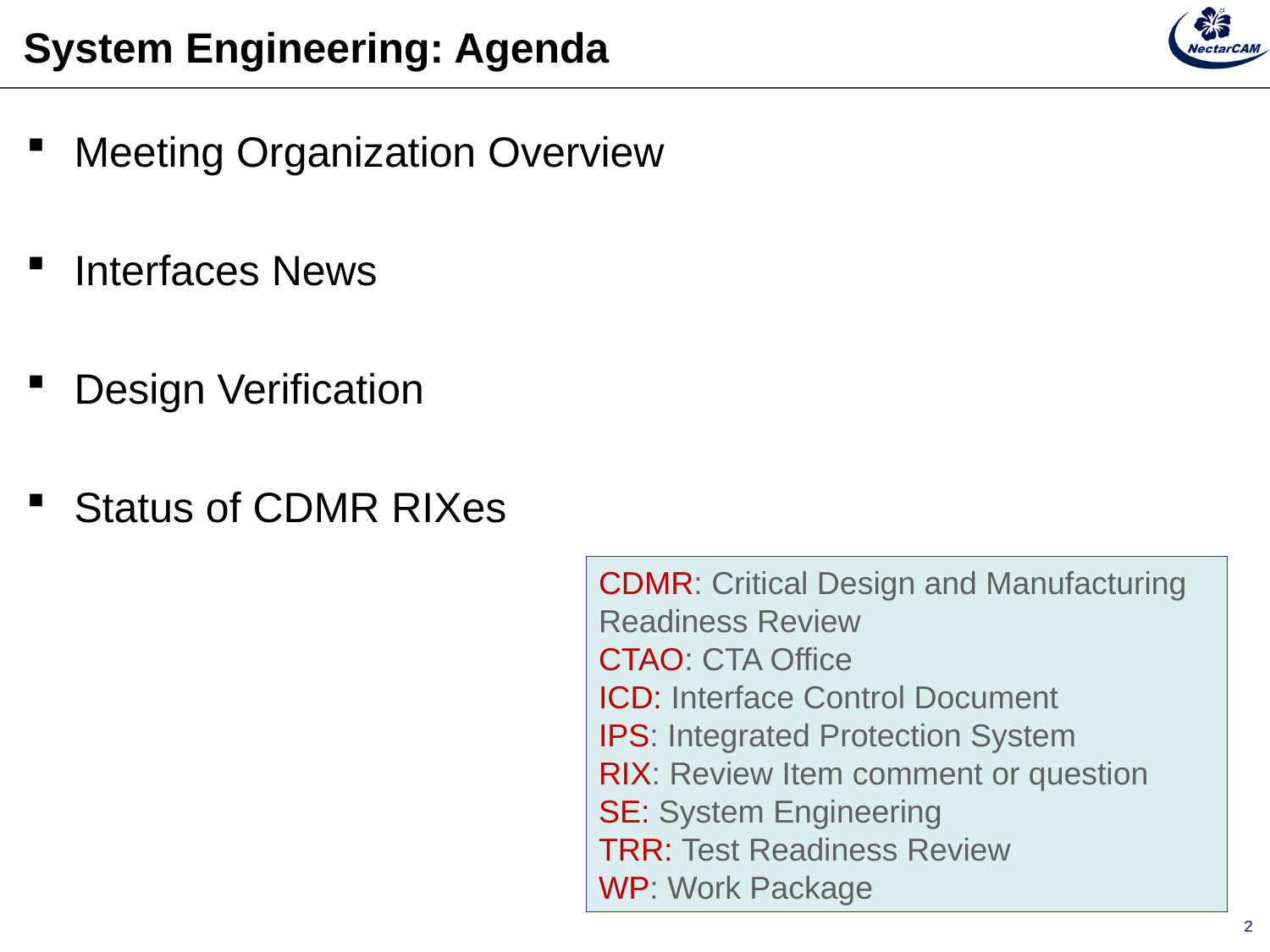

# System Engineering: Agenda
Meeting Organization Overview

Interfaces News

Design Verification

Status of CDMR RIXes

CDMR: Critical Design and Manufacturing Readiness Review
CTAO: CTA Office
ICD: Interface Control Document
IPS: Integrated Protection System
RIX: Review Item comment or question
SE: System Engineering
TRR: Test Readiness Review
WP: Work Package